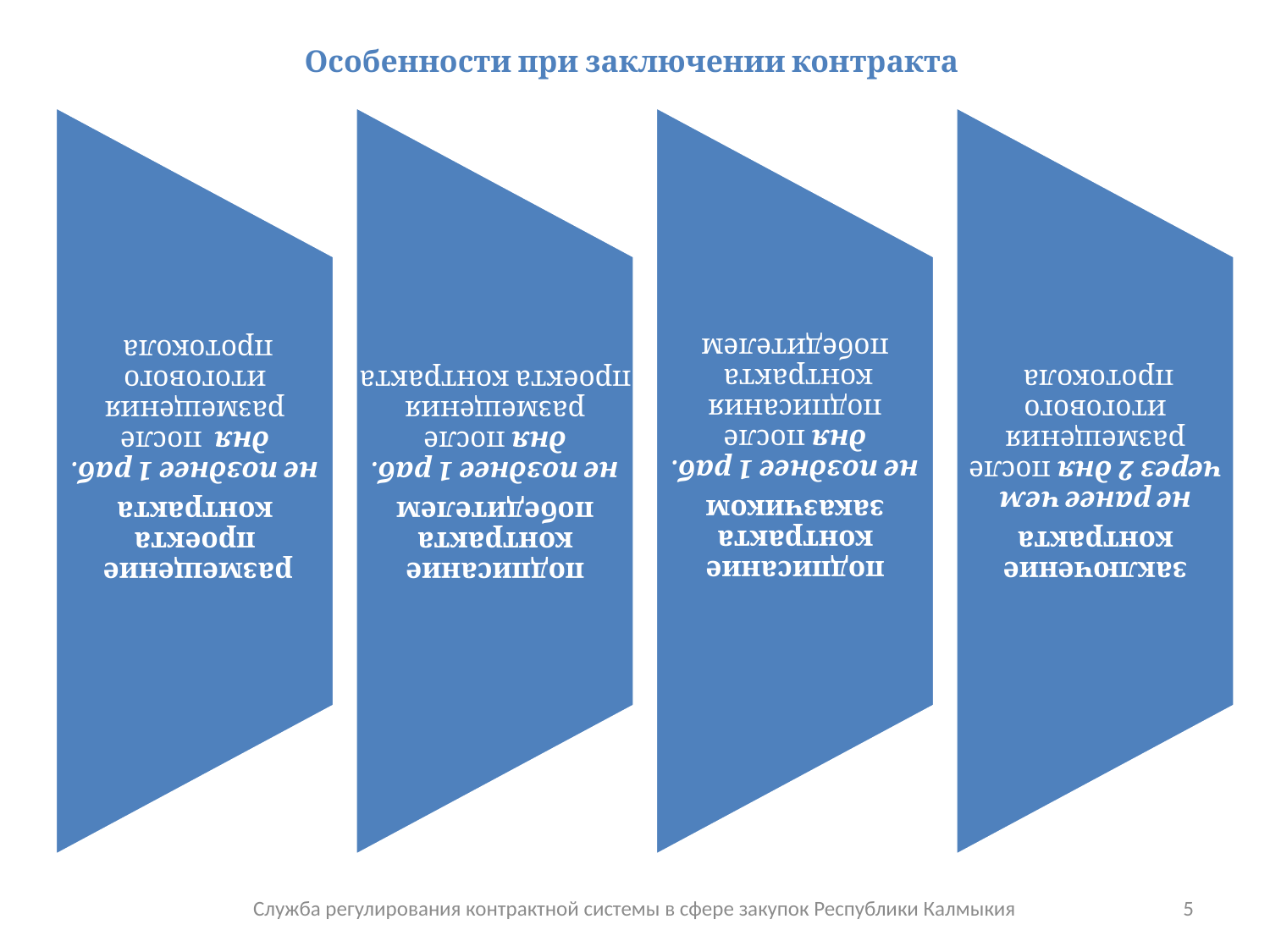

Особенности при заключении контракта

размещение  проекта контракта
не позднее 1 раб. дня  после размещения итогового протокола

подписание контракта победителем
не позднее 1 раб. дня после размещения проекта контракта

подписание контракта заказчиком
не позднее 1 раб. дня после подписания контракта  победителем

заключение контракта
не ранее чем через 2 дня после размещения итогового протокола

Служба регулирования контрактной системы в сфере закупок Республики Калмыкия
5